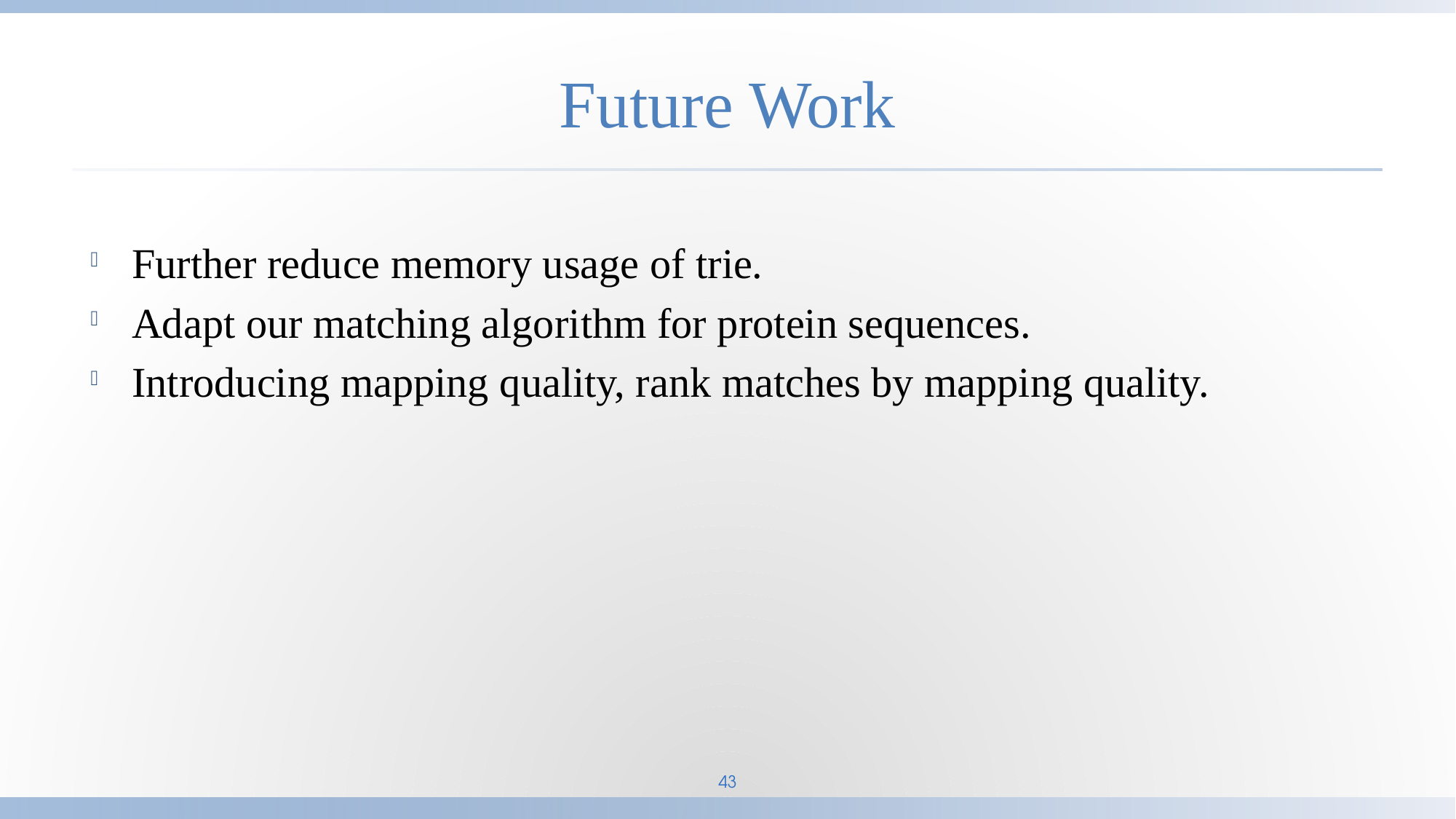

# Future Work
Further reduce memory usage of trie.
Adapt our matching algorithm for protein sequences.
Introducing mapping quality, rank matches by mapping quality.

43